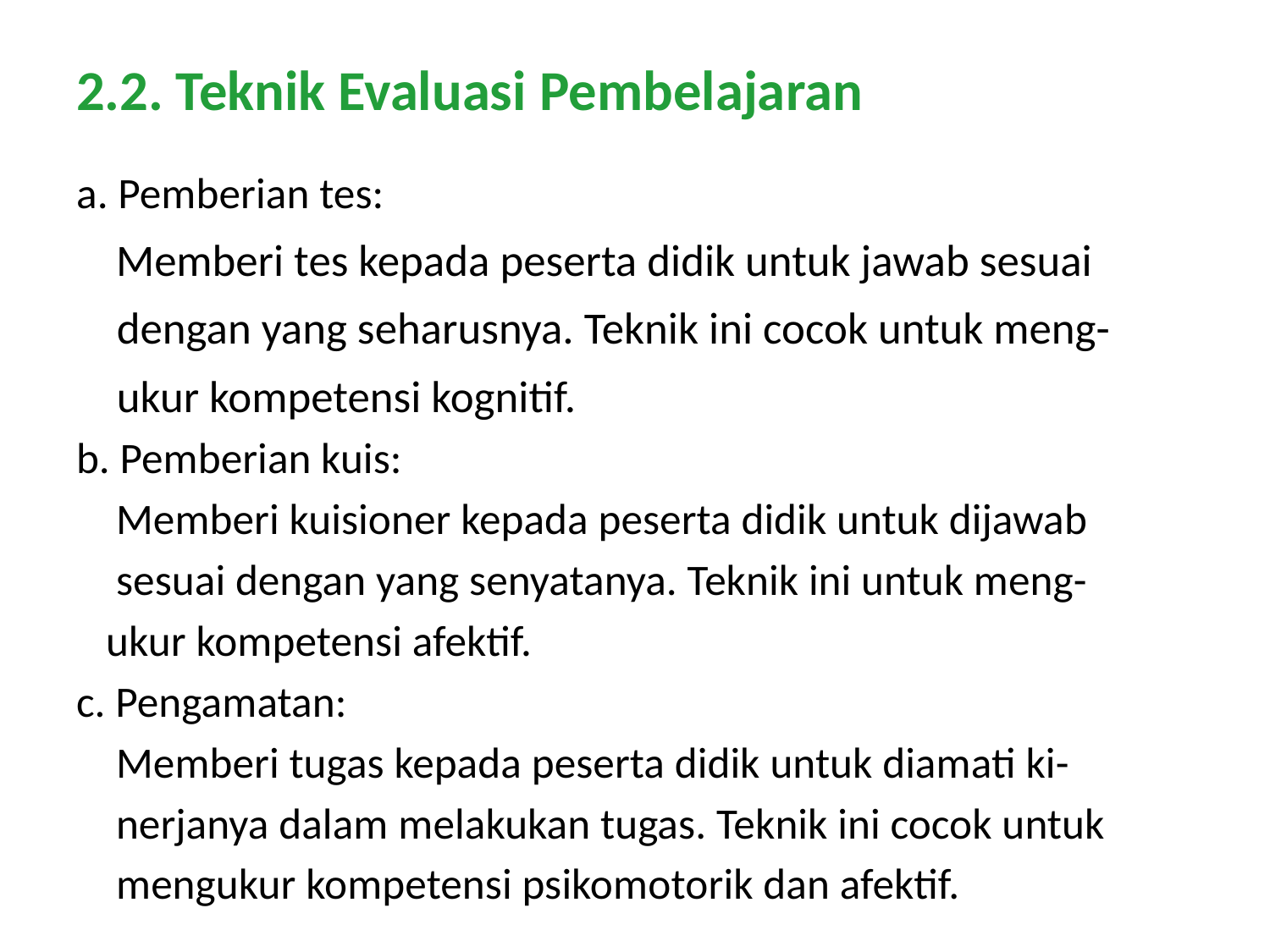

# 2.2. Teknik Evaluasi Pembelajaran
a. Pemberian tes:
    Memberi tes kepada peserta didik untuk jawab sesuai
    dengan yang seharusnya. Teknik ini cocok untuk meng-
    ukur kompetensi kognitif.
b. Pemberian kuis:
    Memberi kuisioner kepada peserta didik untuk dijawab
    sesuai dengan yang senyatanya. Teknik ini untuk meng-
   ukur kompetensi afektif.
c. Pengamatan:
    Memberi tugas kepada peserta didik untuk diamati ki-
    nerjanya dalam melakukan tugas. Teknik ini cocok untuk
    mengukur kompetensi psikomotorik dan afektif.